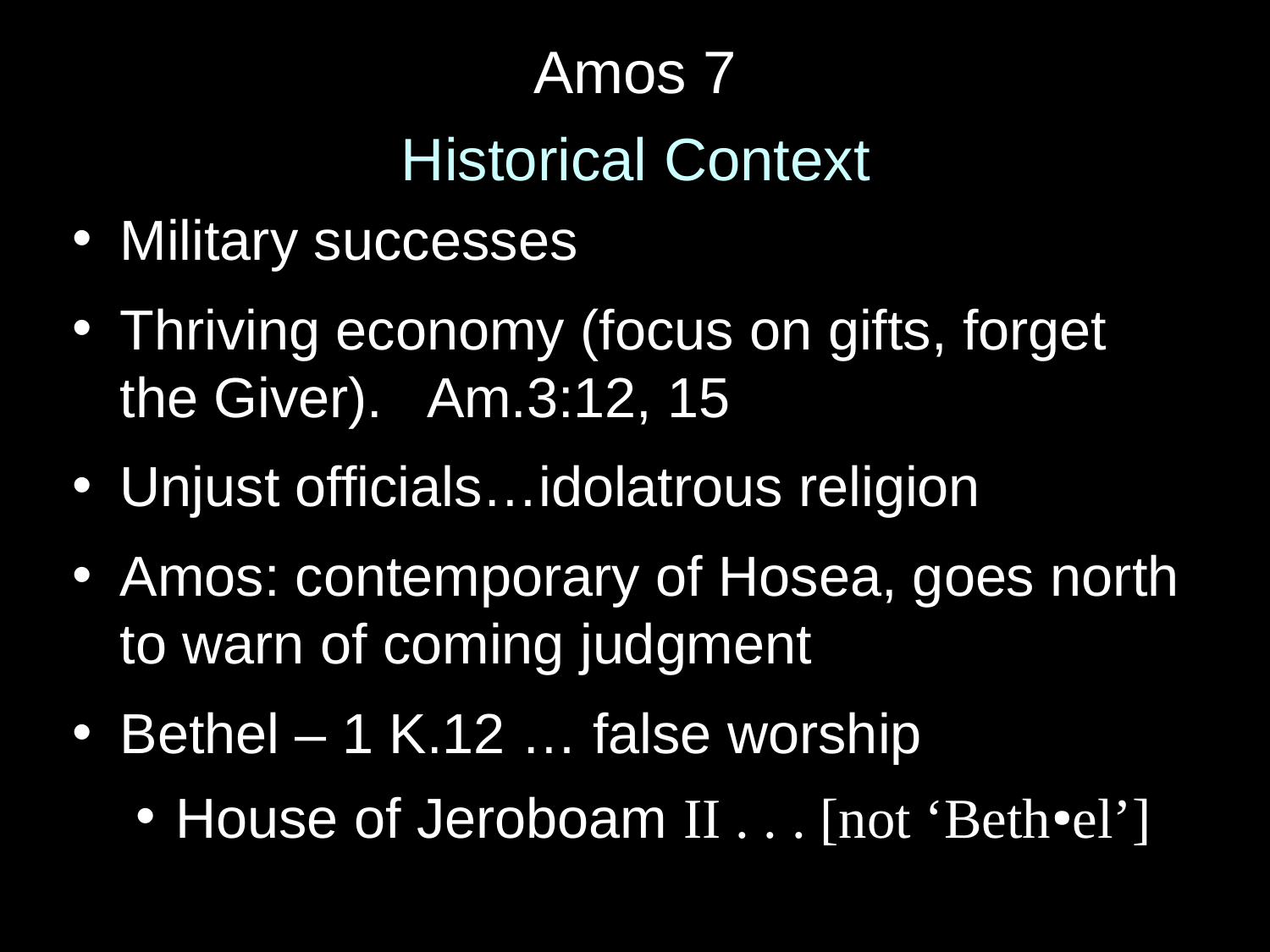

# Amos 7
Historical Context
Military successes
Thriving economy (focus on gifts, forget the Giver).   Am.3:12, 15
Unjust officials…idolatrous religion
Amos: contemporary of Hosea, goes north to warn of coming judgment
Bethel – 1 K.12 … false worship
House of Jeroboam II . . . [not ‘Bethꞏel’]